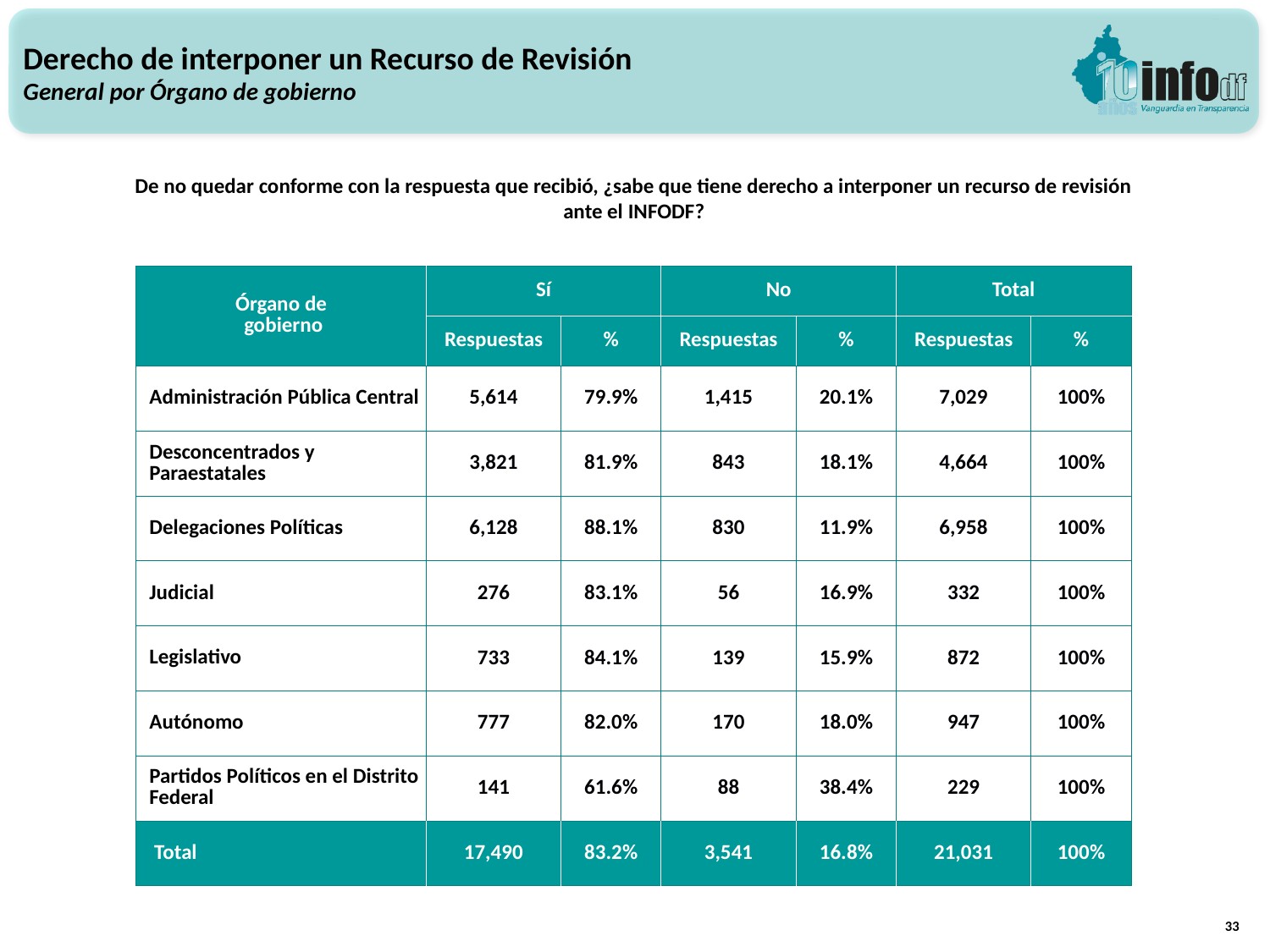

Derecho de interponer un Recurso de Revisión
General por Órgano de gobierno
De no quedar conforme con la respuesta que recibió, ¿sabe que tiene derecho a interponer un recurso de revisión ante el INFODF?
| Órgano de gobierno | Sí |  | No |  | Total |  |
| --- | --- | --- | --- | --- | --- | --- |
|  | Respuestas | % | Respuestas | % | Respuestas | % |
| Administración Pública Central | 5,614 | 79.9% | 1,415 | 20.1% | 7,029 | 100% |
| Desconcentrados y Paraestatales | 3,821 | 81.9% | 843 | 18.1% | 4,664 | 100% |
| Delegaciones Políticas | 6,128 | 88.1% | 830 | 11.9% | 6,958 | 100% |
| Judicial | 276 | 83.1% | 56 | 16.9% | 332 | 100% |
| Legislativo | 733 | 84.1% | 139 | 15.9% | 872 | 100% |
| Autónomo | 777 | 82.0% | 170 | 18.0% | 947 | 100% |
| Partidos Políticos en el Distrito Federal | 141 | 61.6% | 88 | 38.4% | 229 | 100% |
| Total | 17,490 | 83.2% | 3,541 | 16.8% | 21,031 | 100% |
33